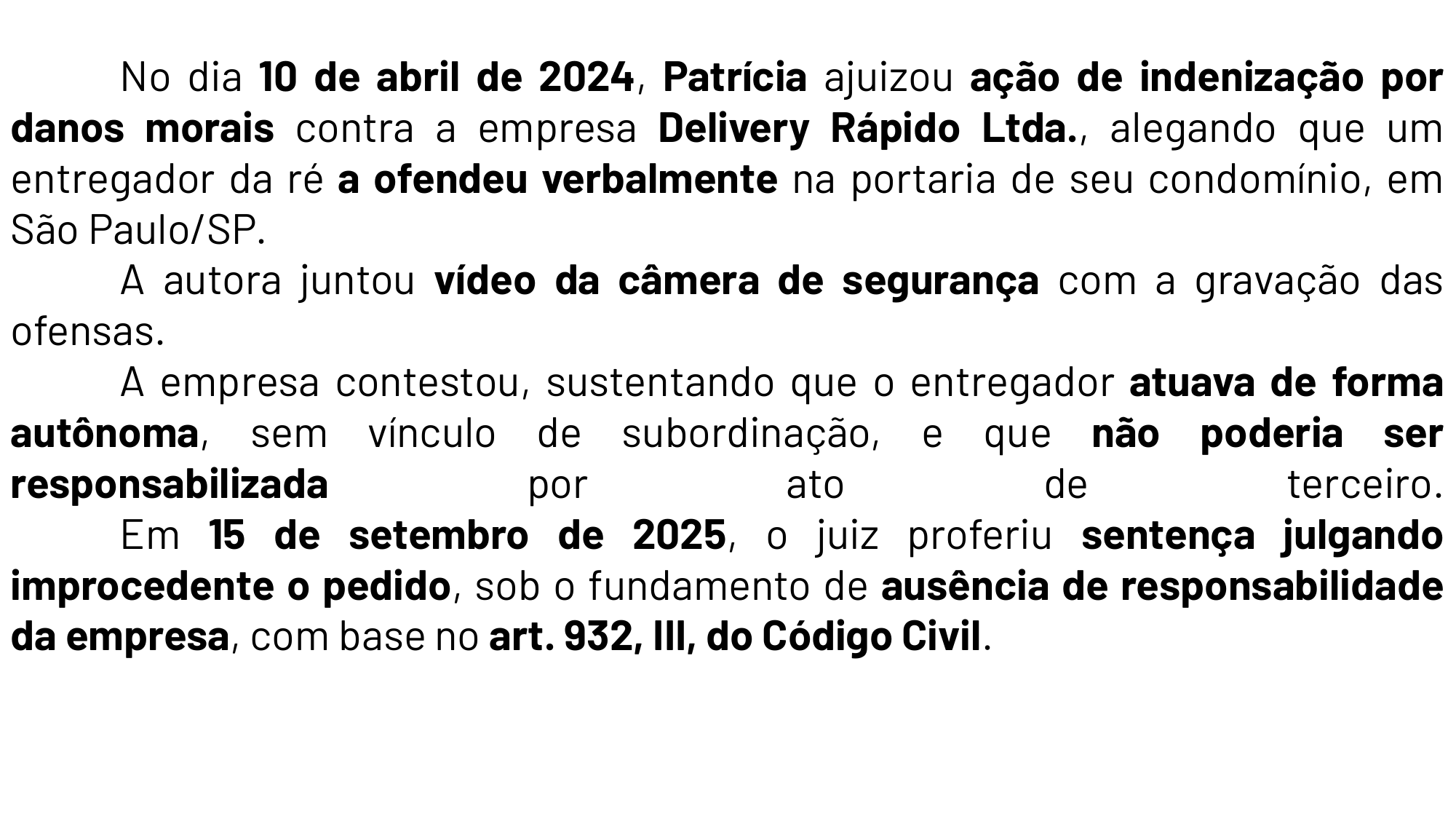

No dia 10 de abril de 2024, Patrícia ajuizou ação de indenização por danos morais contra a empresa Delivery Rápido Ltda., alegando que um entregador da ré a ofendeu verbalmente na portaria de seu condomínio, em São Paulo/SP.
	A autora juntou vídeo da câmera de segurança com a gravação das ofensas.
	A empresa contestou, sustentando que o entregador atuava de forma autônoma, sem vínculo de subordinação, e que não poderia ser responsabilizada por ato de terceiro.
	Em 15 de setembro de 2025, o juiz proferiu sentença julgando improcedente o pedido, sob o fundamento de ausência de responsabilidade da empresa, com base no art. 932, III, do Código Civil.